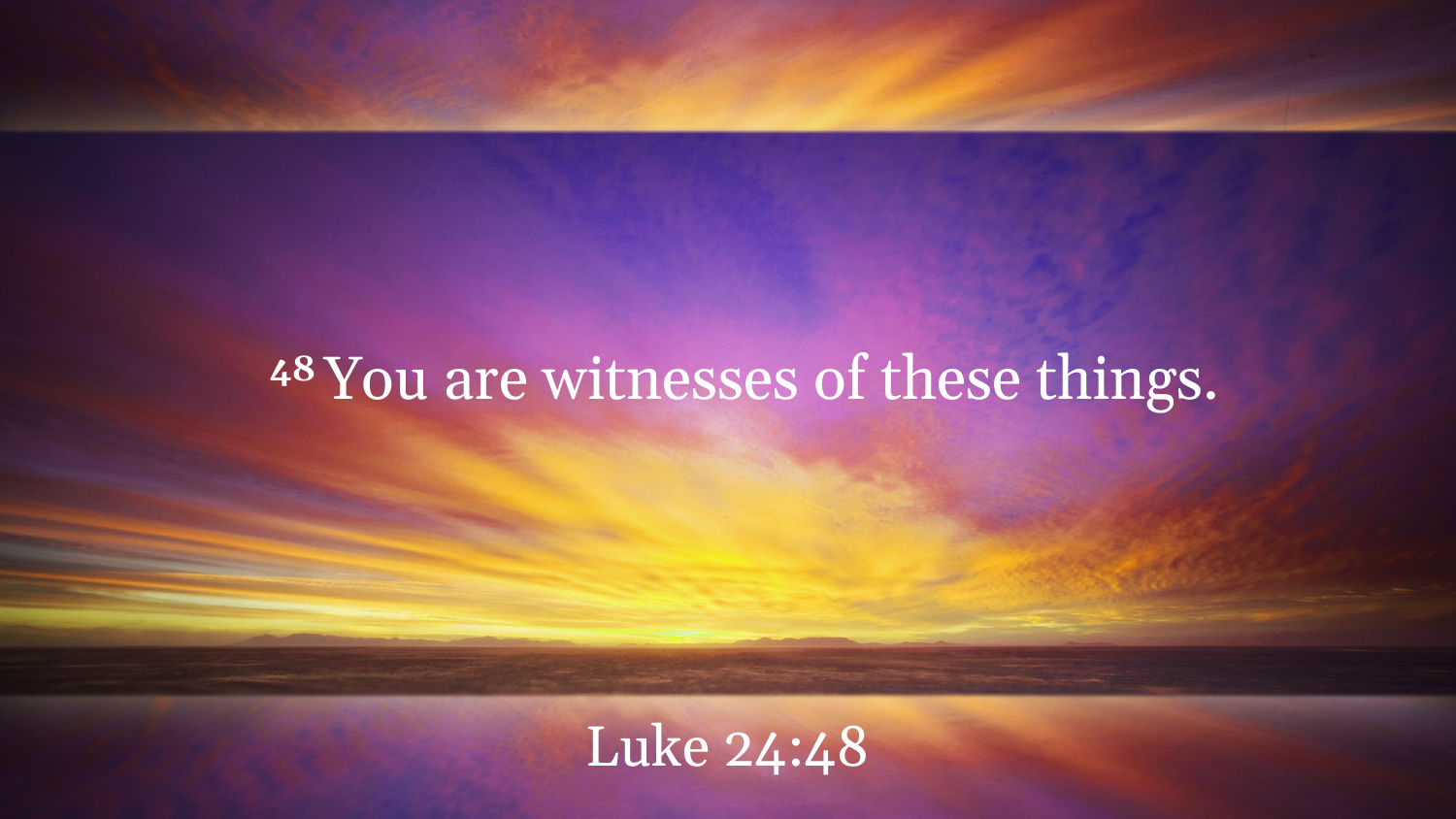

48 You are witnesses of these things.
Luke 24:48